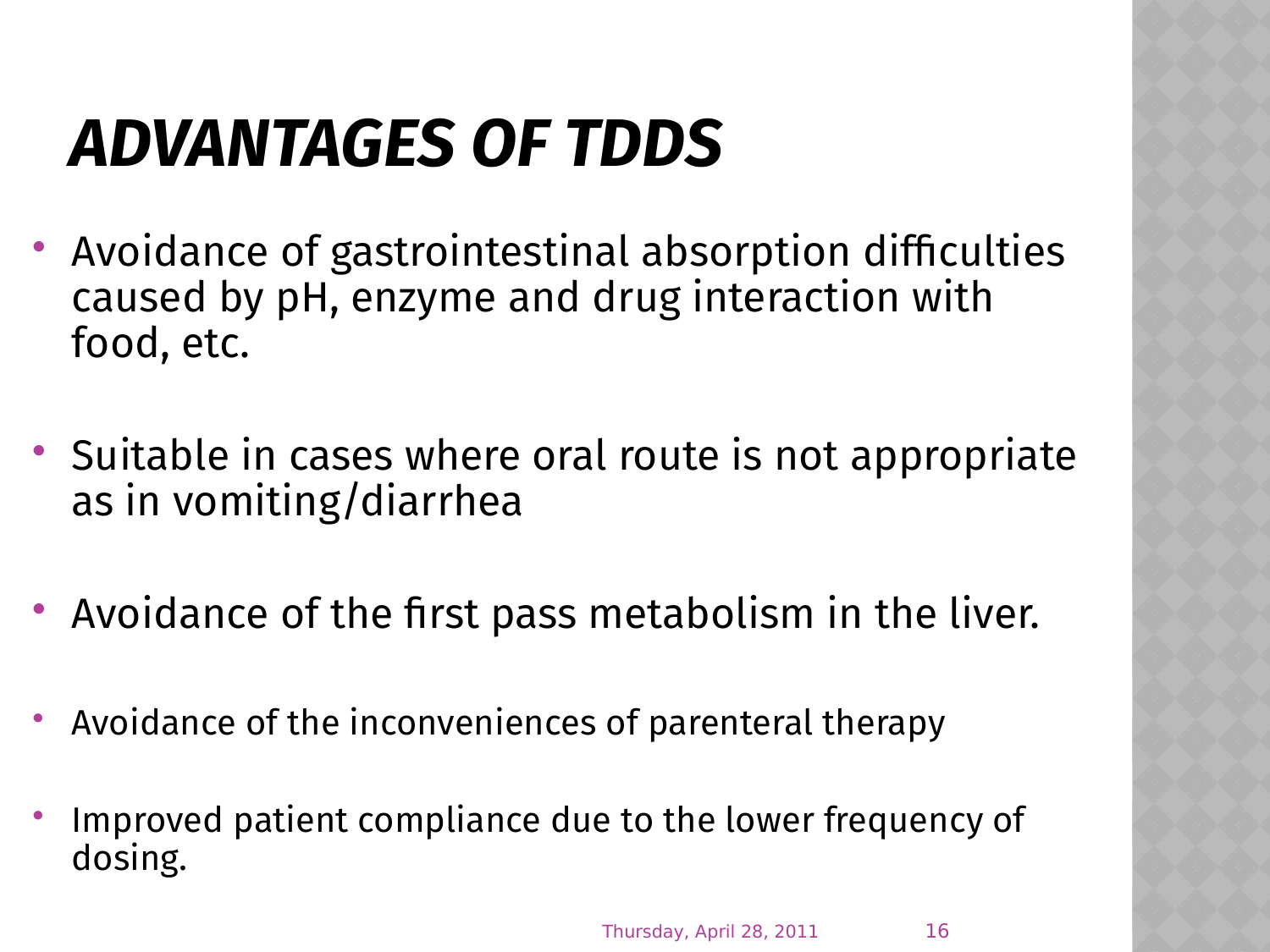

# Advantages of TDDS
Avoidance of gastrointestinal absorption difficulties caused by pH, enzyme and drug interaction with food, etc.

Suitable in cases where oral route is not appropriate as in vomiting/diarrhea

Avoidance of the first pass metabolism in the liver.

Avoidance of the inconveniences of parenteral therapy

Improved patient compliance due to the lower frequency of dosing.

16
Thursday, April 28, 2011